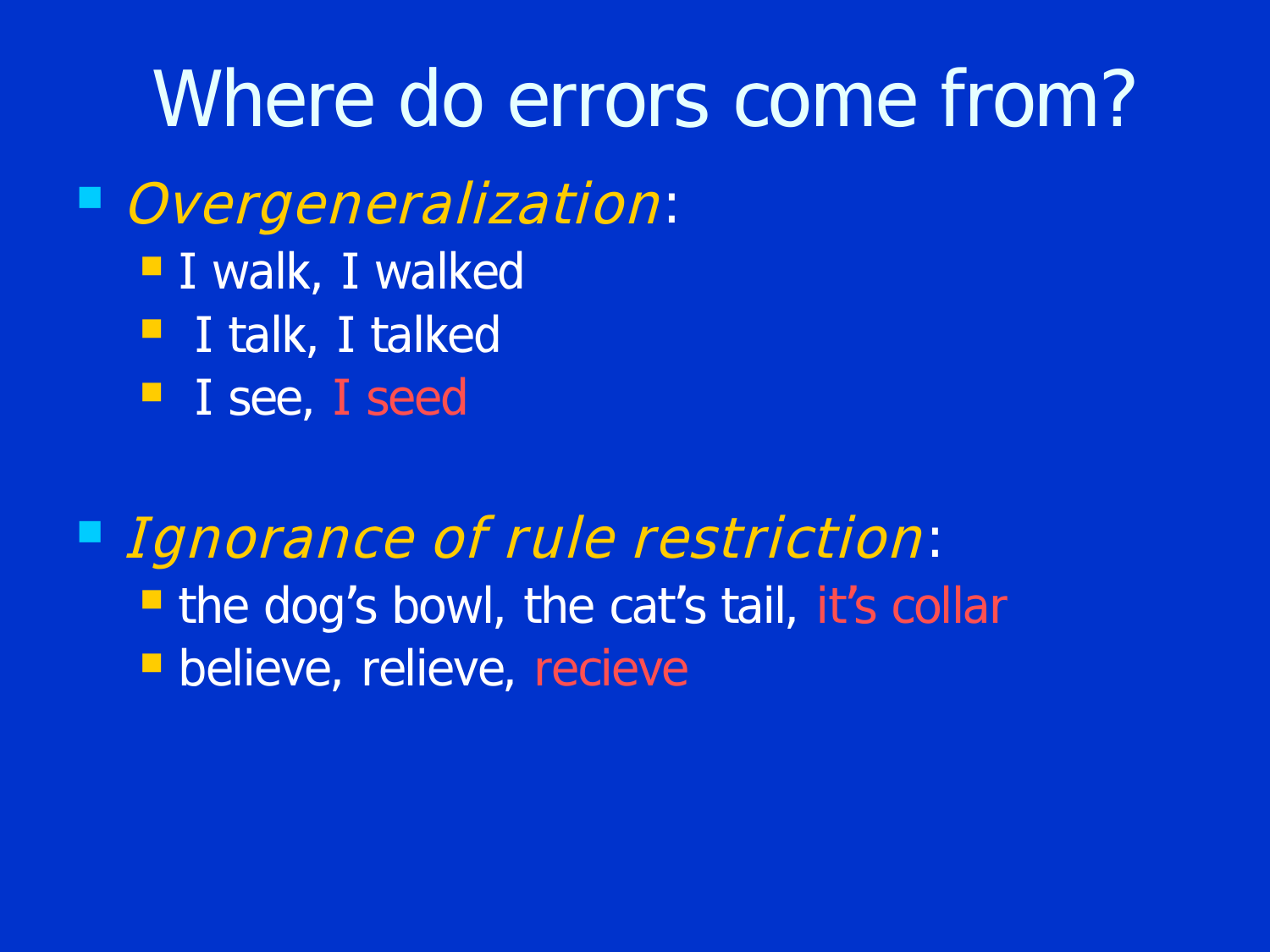

# Where do errors come from?
Overgeneralization:
I walk, I walked
 I talk, I talked
 I see, I seed

Ignorance of rule restriction:
the dog’s bowl, the cat’s tail, it’s collar
believe, relieve, recieve